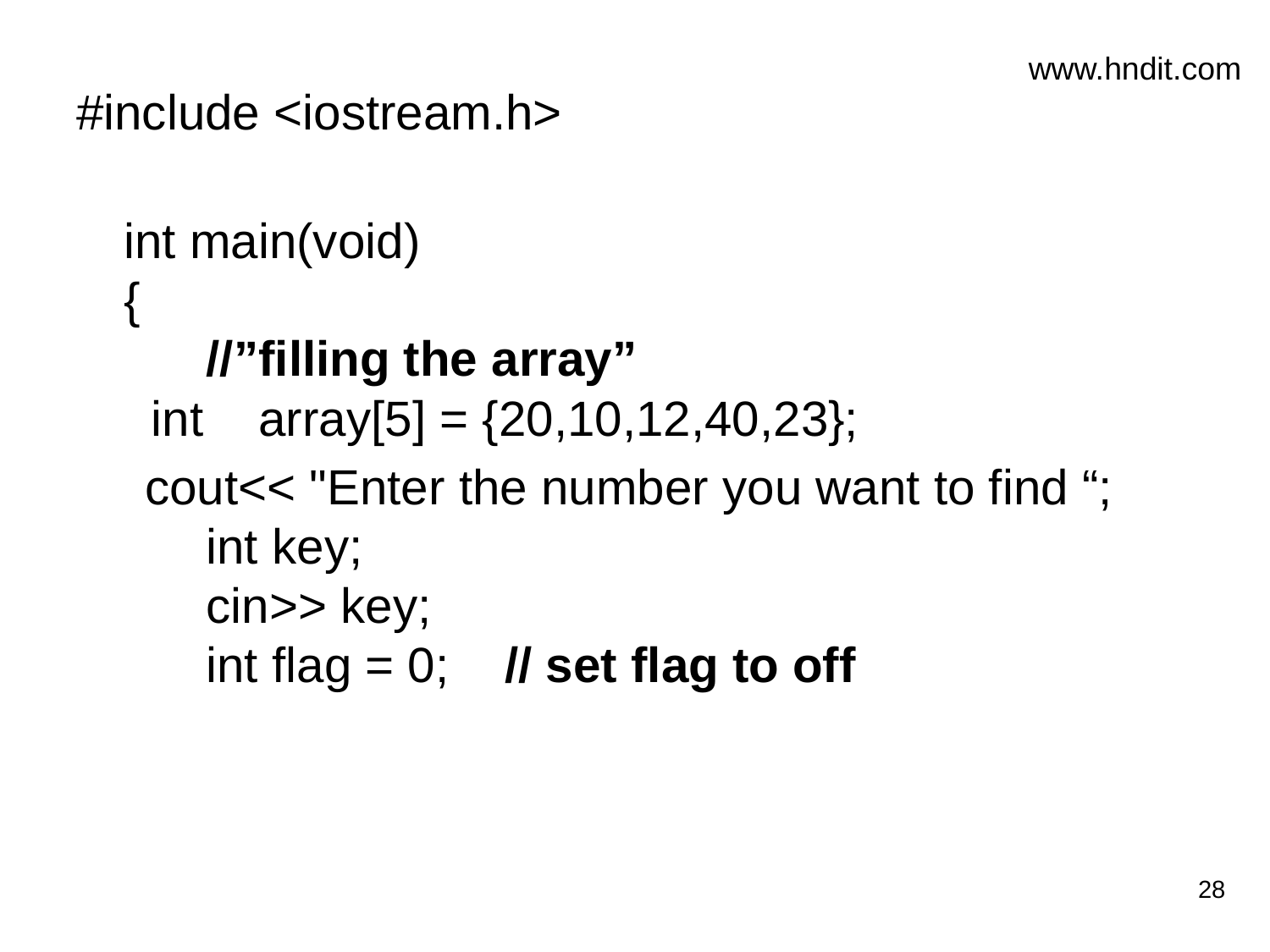

www.hndit.com
#include <iostream.h>
int main(void)
{
      //”filling the array”
  int    array[5] = {20,10,12,40,23};
     cout<< "Enter the number you want to find “;
      int key;
      cin>> key; 
      int flag = 0;    // set flag to off
28